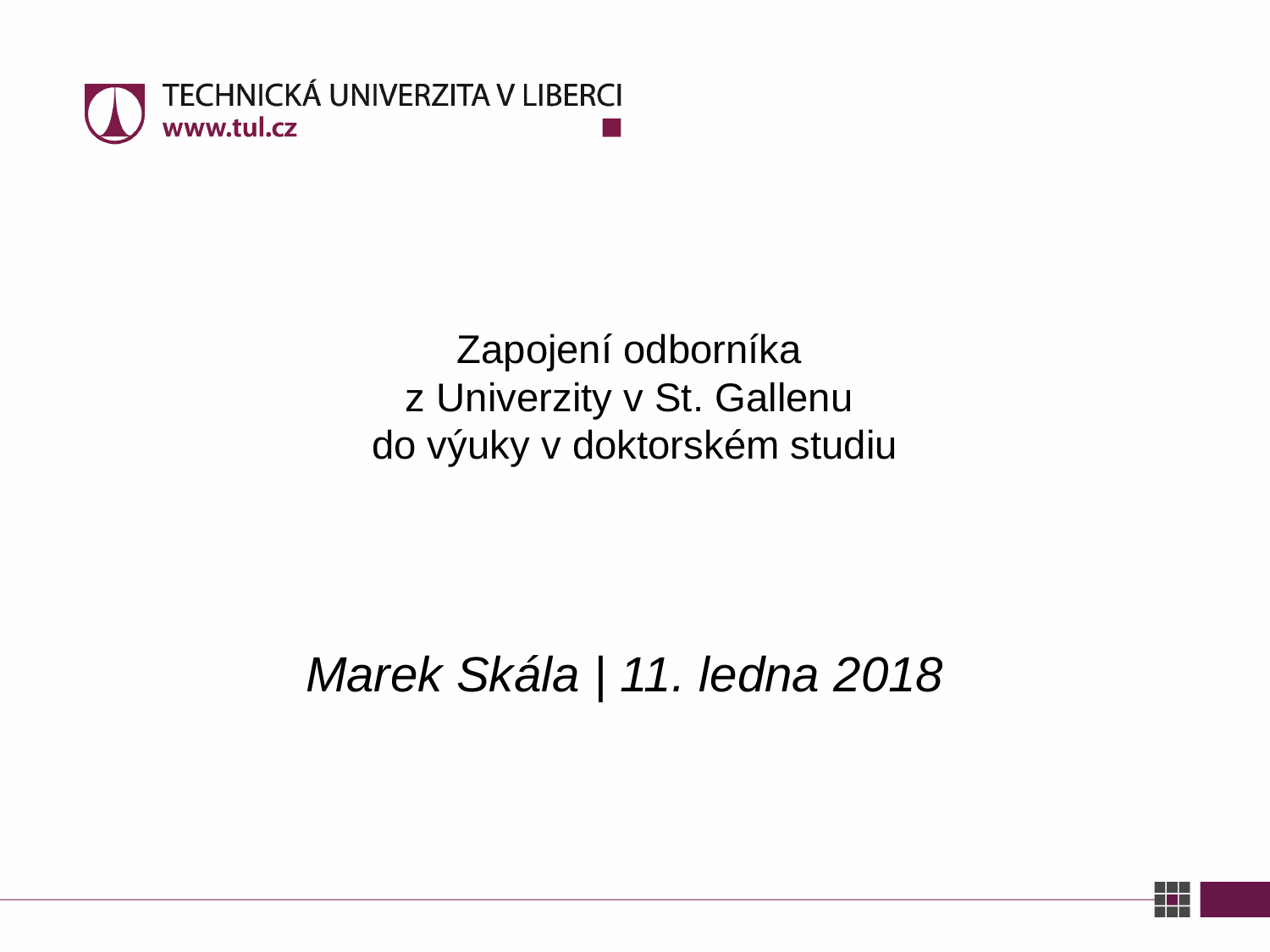

# Zapojení odborníka z Univerzity v St. Gallenu do výuky v doktorském studiu
Marek Skála | 11. ledna 2018